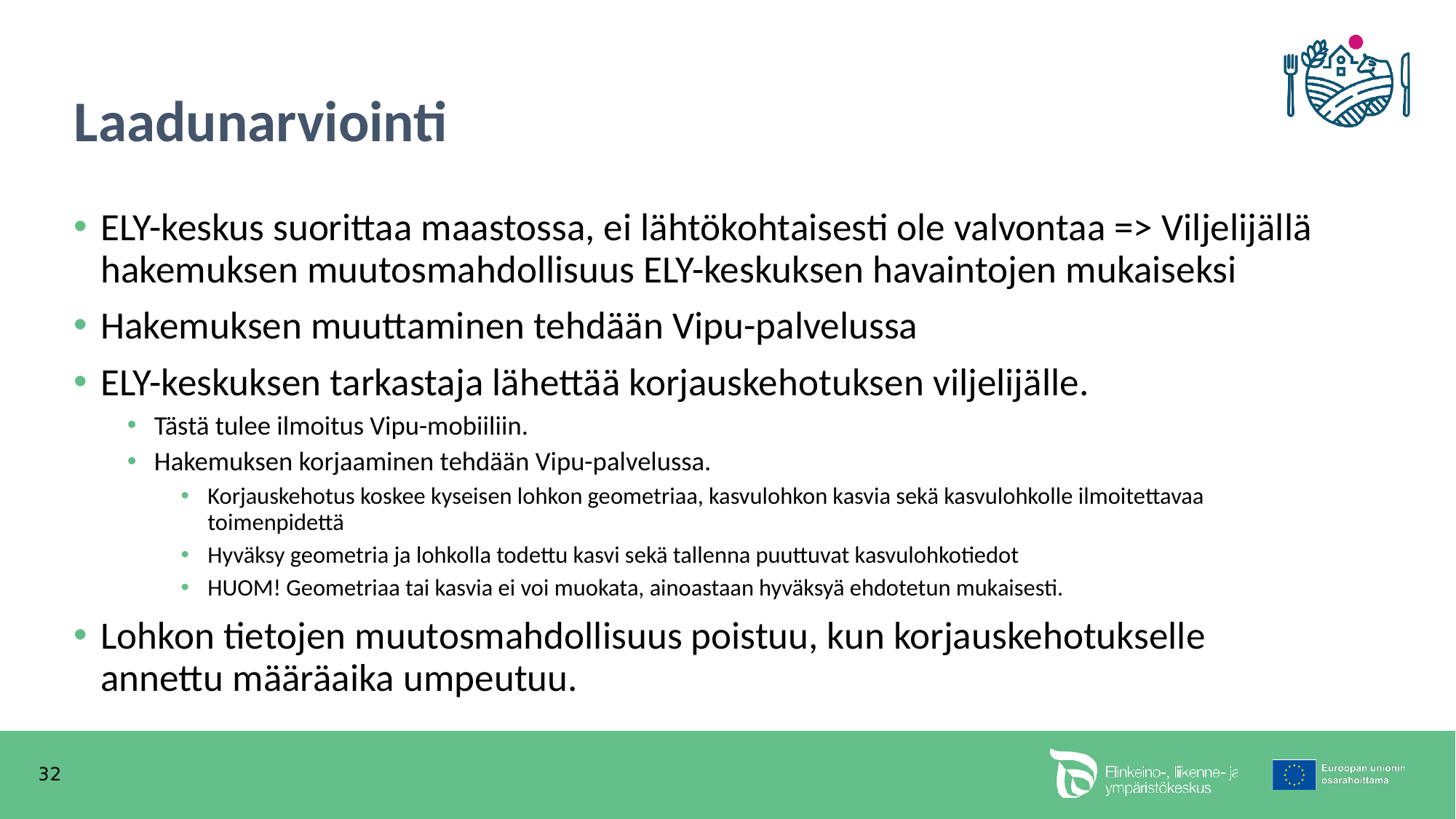

# Laadunarviointi
ELY-keskus suorittaa maastossa, ei lähtökohtaisesti ole valvontaa => Viljelijällä hakemuksen muutosmahdollisuus ELY-keskuksen havaintojen mukaiseksi
Hakemuksen muuttaminen tehdään Vipu-palvelussa
ELY-keskuksen tarkastaja lähettää korjauskehotuksen viljelijälle.
Tästä tulee ilmoitus Vipu-mobiiliin.
Hakemuksen korjaaminen tehdään Vipu-palvelussa.
Korjauskehotus koskee kyseisen lohkon geometriaa, kasvulohkon kasvia sekä kasvulohkolle ilmoitettavaa toimenpidettä
Hyväksy geometria ja lohkolla todettu kasvi sekä tallenna puuttuvat kasvulohkotiedot
HUOM! Geometriaa tai kasvia ei voi muokata, ainoastaan hyväksyä ehdotetun mukaisesti.
Lohkon tietojen muutosmahdollisuus poistuu, kun korjauskehotukselle annettu määräaika umpeutuu.